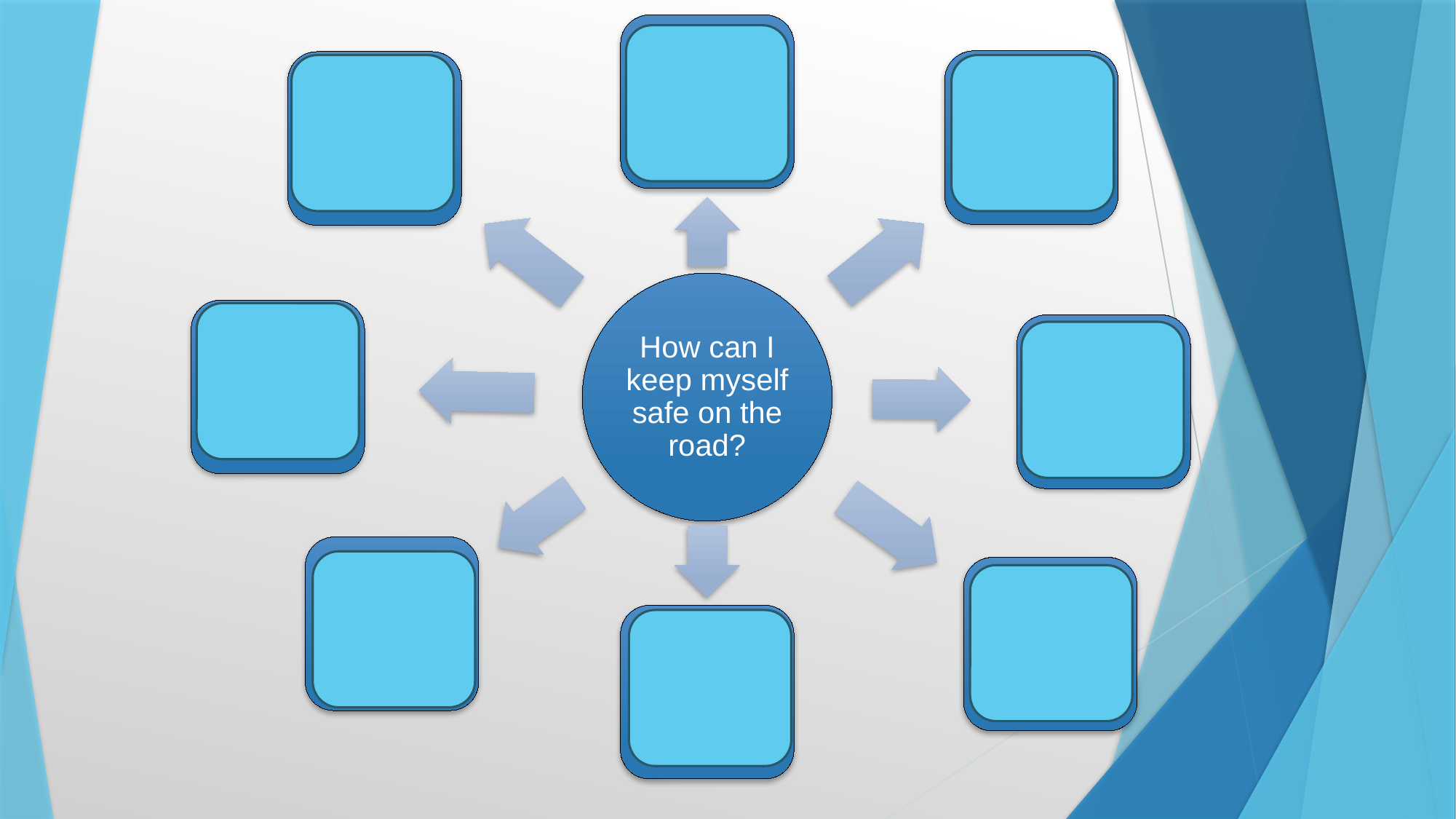

How can I keep myself safe on the road?

Plan your journey & leave enough time

Don’t take risks

Put phones & headphones away

Don’t be distracted or distract others

Think for yourself – don’t just follow the crowd

Be Bright Be Seen

Use the Green Cross Code

Cross at a safe place